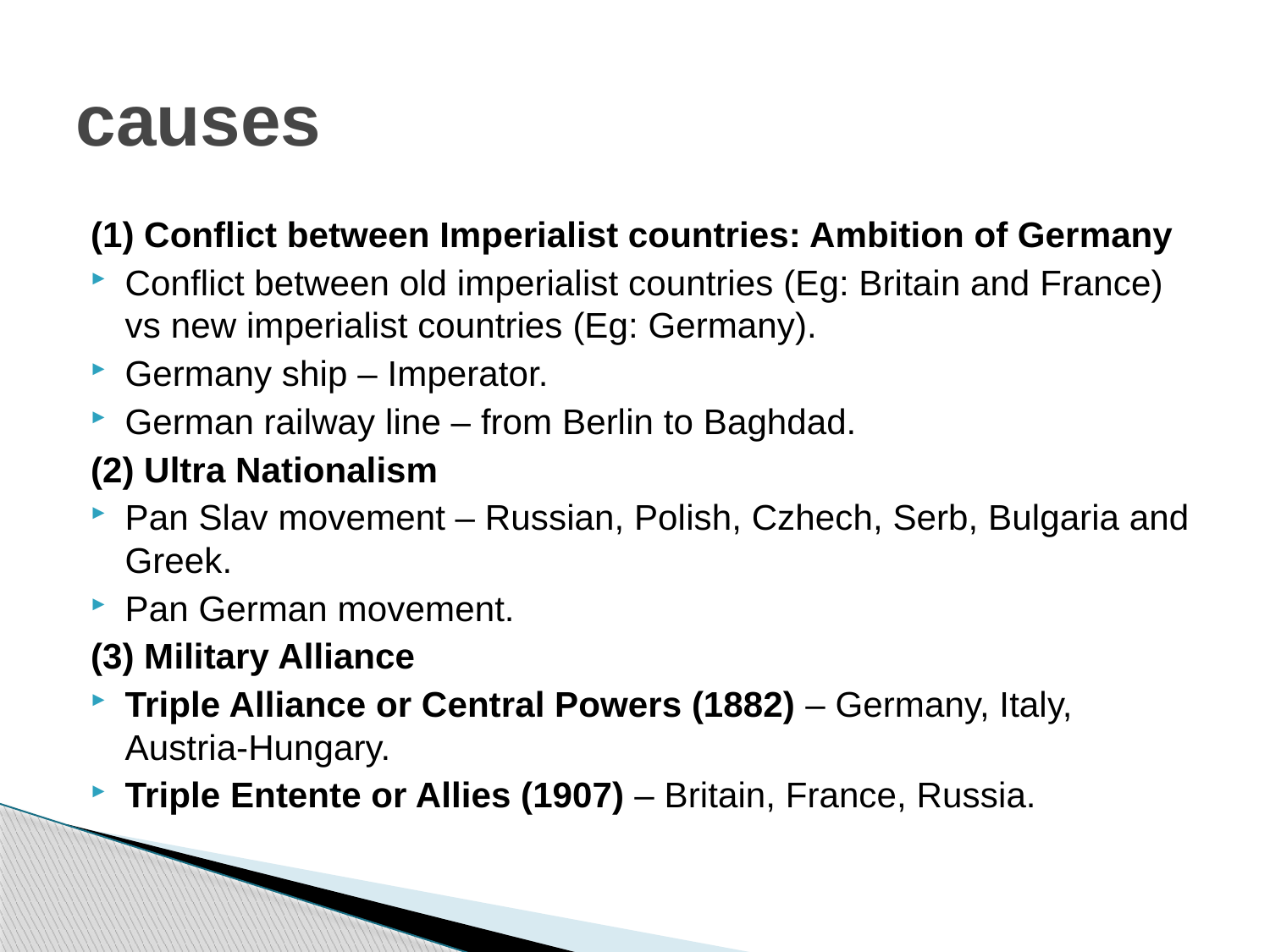

# causes
(1) Conflict between Imperialist countries: Ambition of Germany
Conflict between old imperialist countries (Eg: Britain and France) vs new imperialist countries (Eg: Germany).
Germany ship – Imperator.
German railway line – from Berlin to Baghdad.
(2) Ultra Nationalism
Pan Slav movement – Russian, Polish, Czhech, Serb, Bulgaria and Greek.
Pan German movement.
(3) Military Alliance
Triple Alliance or Central Powers (1882) – Germany, Italy, Austria-Hungary.
Triple Entente or Allies (1907) – Britain, France, Russia.